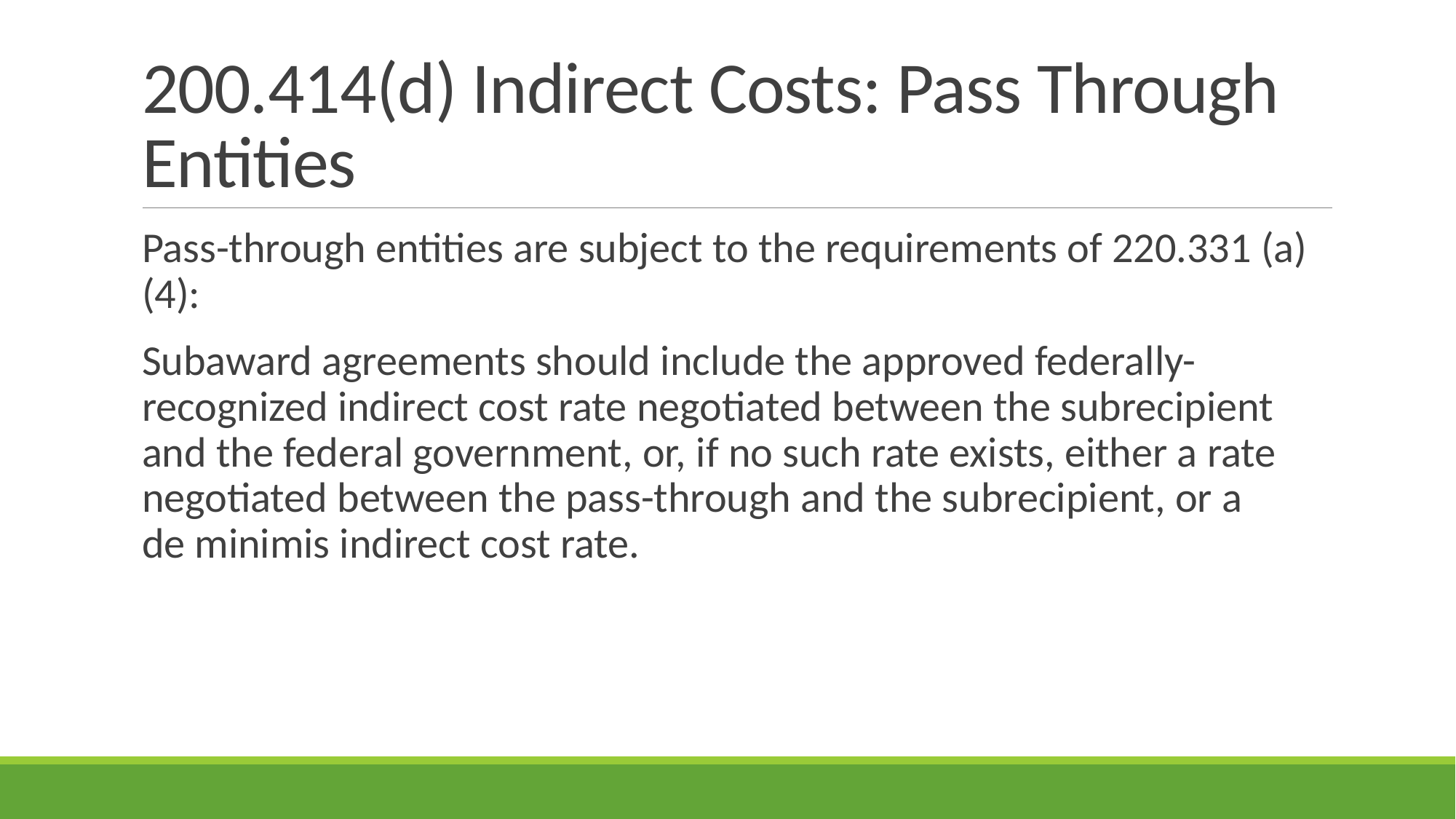

# 200.414(d) Indirect Costs: Pass Through Entities
Pass-through entities are subject to the requirements of 220.331 (a)(4):
Subaward agreements should include the approved federally-recognized indirect cost rate negotiated between the subrecipient and the federal government, or, if no such rate exists, either a rate negotiated between the pass-through and the subrecipient, or a     de minimis indirect cost rate.